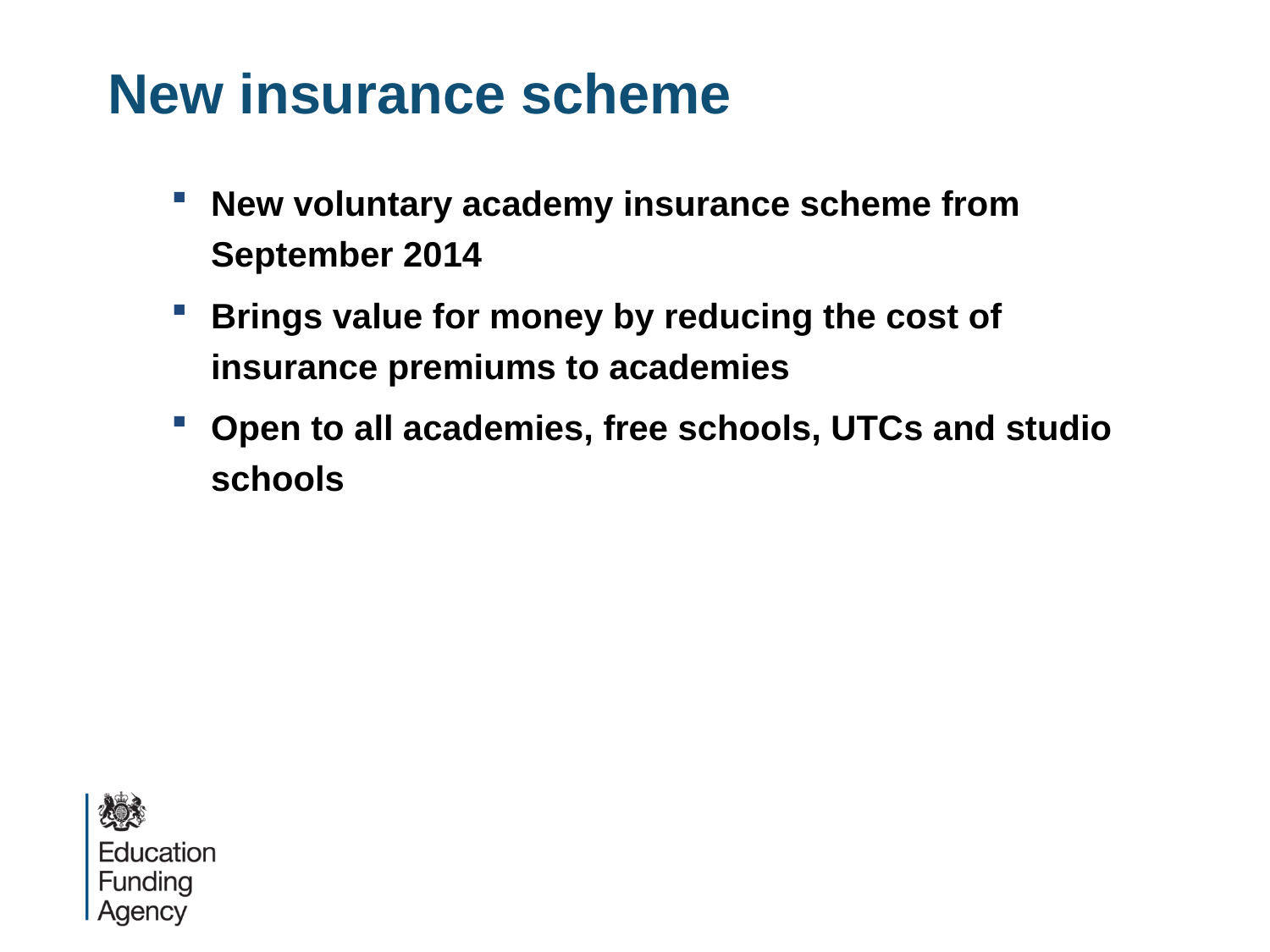

# New insurance scheme
New voluntary academy insurance scheme from September 2014
Brings value for money by reducing the cost of insurance premiums to academies
Open to all academies, free schools, UTCs and studio schools